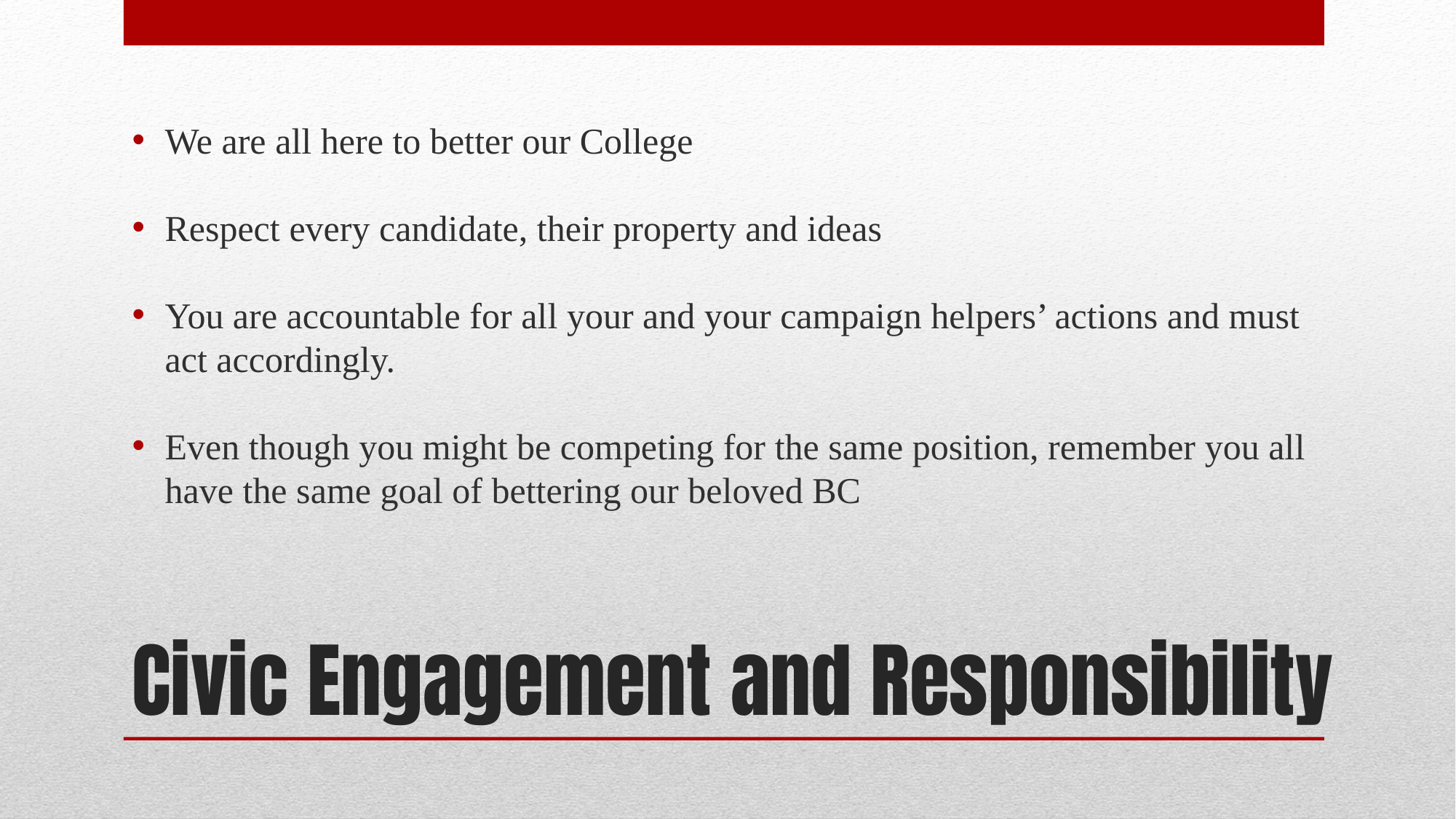

We are all here to better our College

Respect every candidate, their property and ideas
You are accountable for all your and your campaign helpers’ actions and must act accordingly.

Even though you might be competing for the same position, remember you all have the same goal of bettering our beloved BC
# Civic Engagement and Responsibility